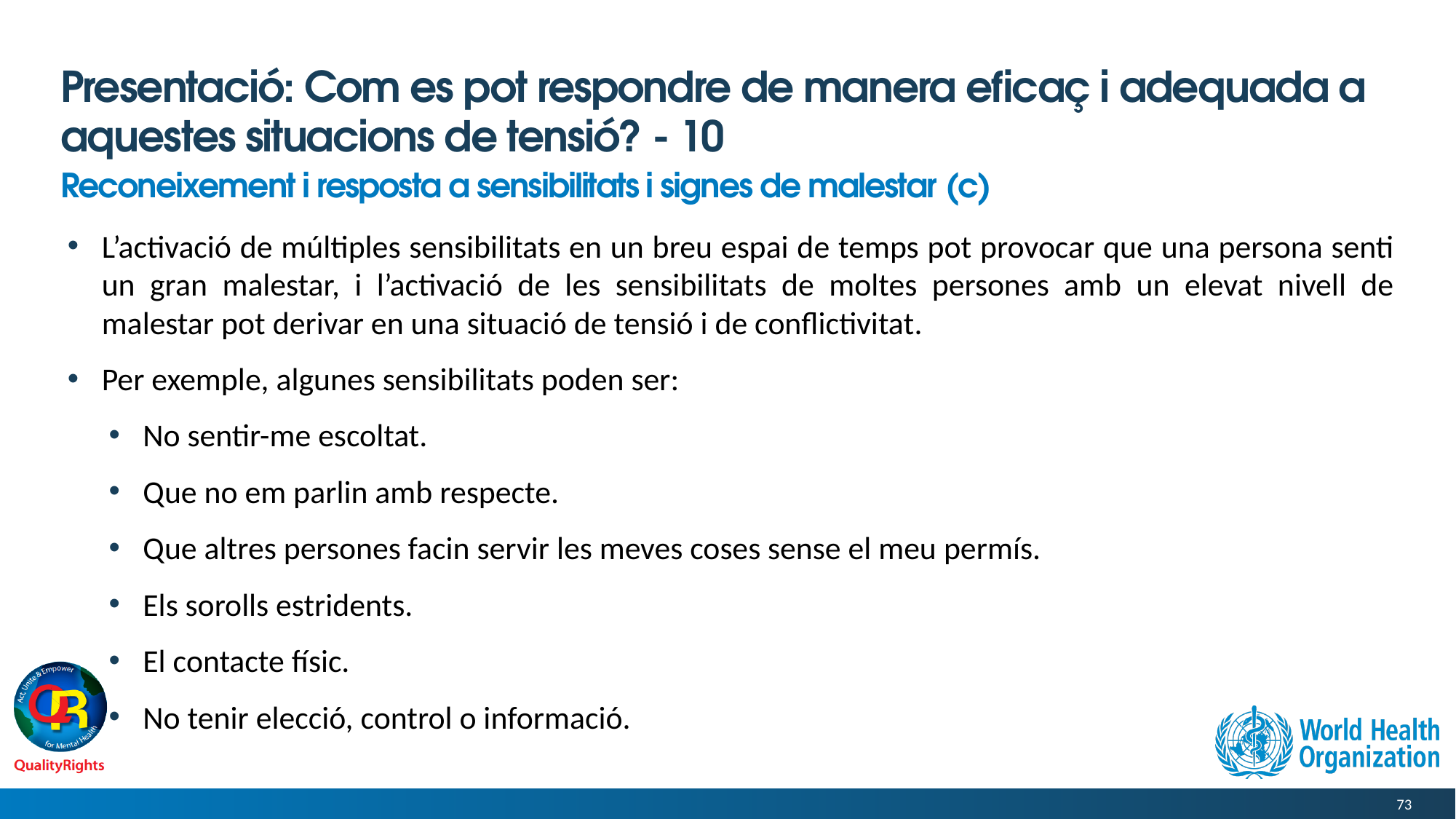

# Presentació: Com es pot respondre de manera eficaç i adequada a aquestes situacions de tensió? - 10
Reconeixement i resposta a sensibilitats i signes de malestar (c)
L’activació de múltiples sensibilitats en un breu espai de temps pot provocar que una persona senti un gran malestar, i l’activació de les sensibilitats de moltes persones amb un elevat nivell de malestar pot derivar en una situació de tensió i de conflictivitat.
Per exemple, algunes sensibilitats poden ser:
No sentir-me escoltat.
Que no em parlin amb respecte.
Que altres persones facin servir les meves coses sense el meu permís.
Els sorolls estridents.
El contacte físic.
No tenir elecció, control o informació.